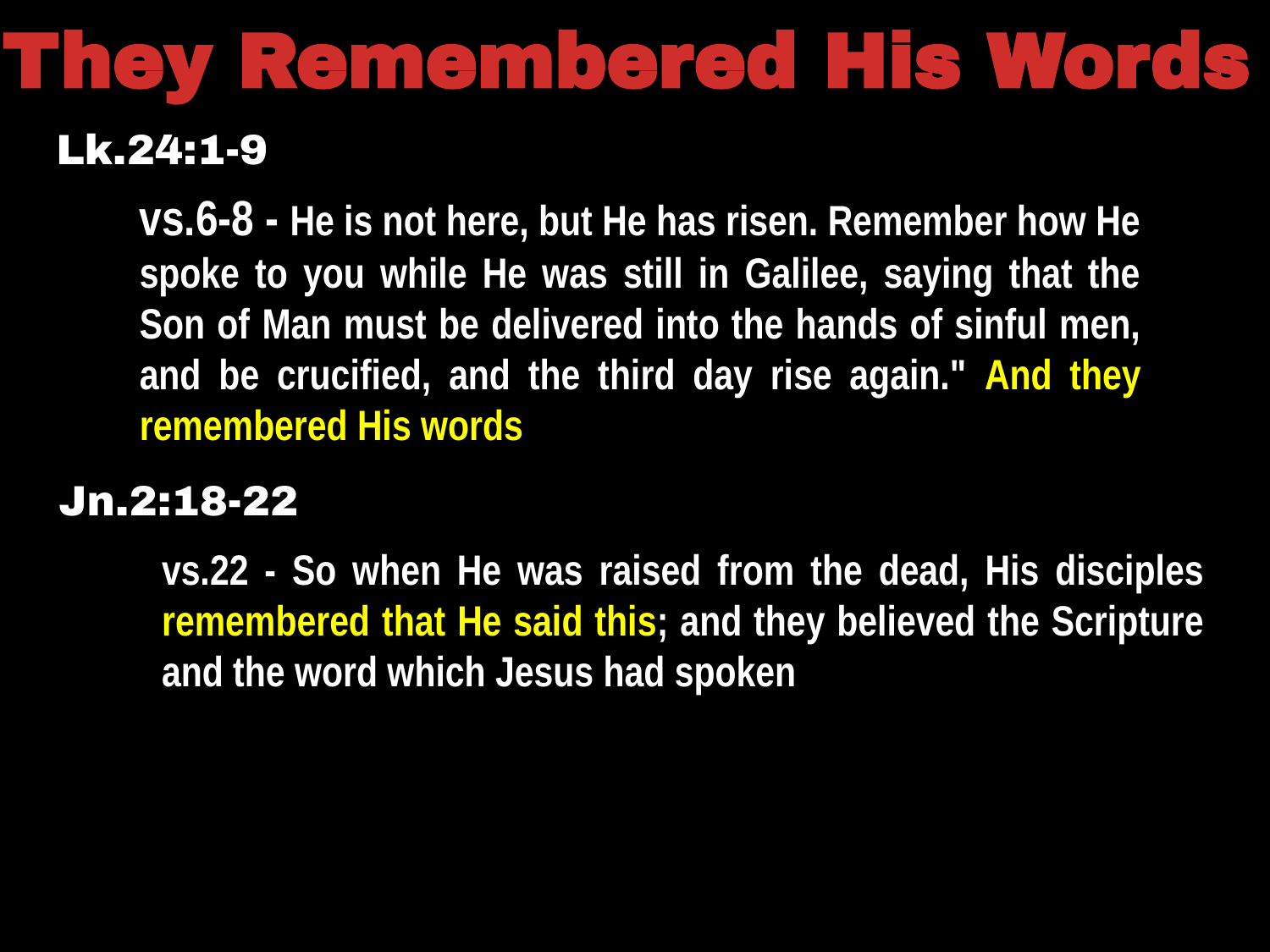

They Remembered His Words
Lk.24:1-9
vs.6-8 - He is not here, but He has risen. Remember how He spoke to you while He was still in Galilee, saying that the Son of Man must be delivered into the hands of sinful men, and be crucified, and the third day rise again." And they remembered His words
Jn.2:18-22
vs.22 - So when He was raised from the dead, His disciples remembered that He said this; and they believed the Scripture and the word which Jesus had spoken